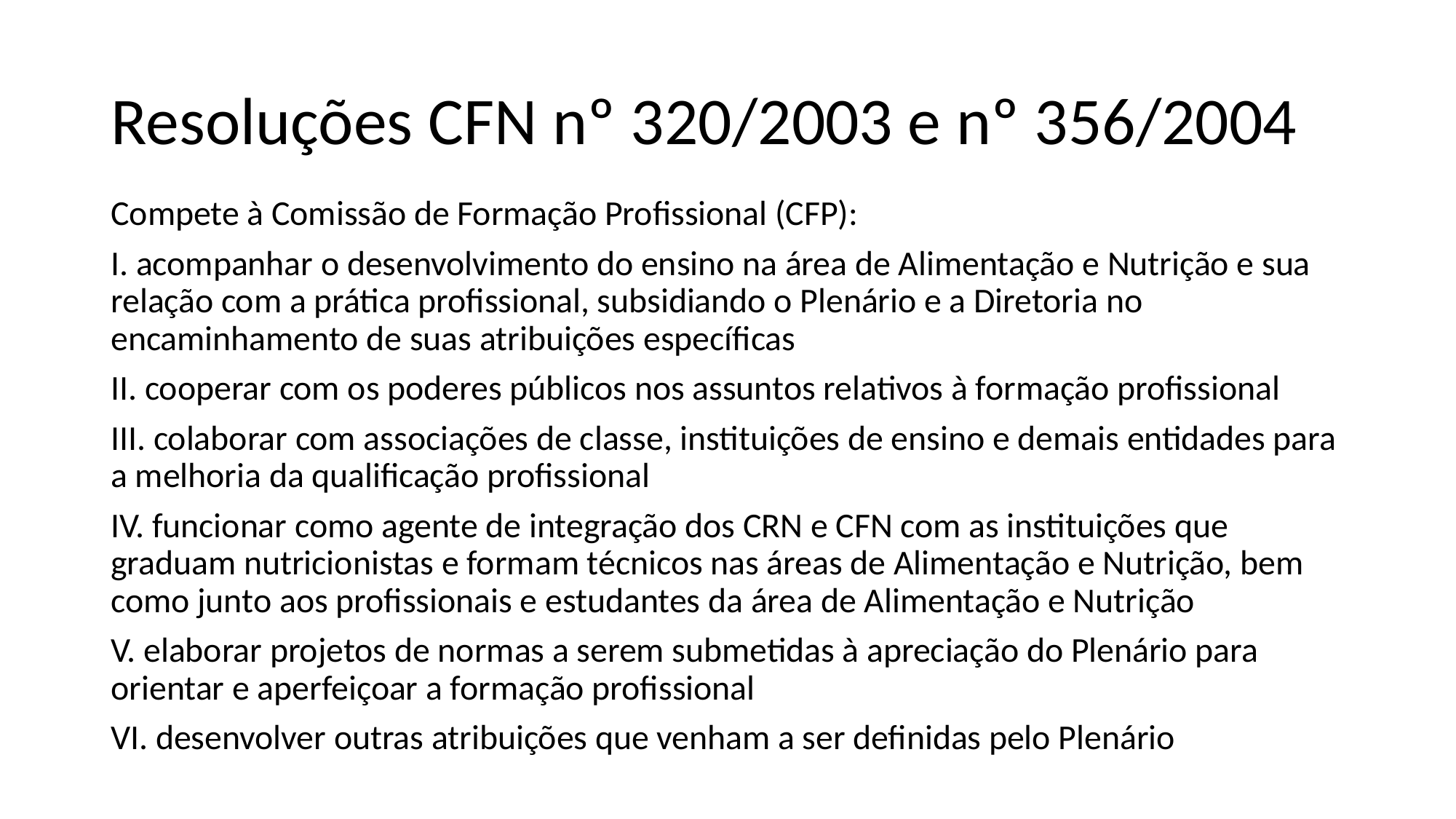

# Resoluções CFN nº 320/2003 e nº 356/2004
Compete à Comissão de Formação Profissional (CFP):
I. acompanhar o desenvolvimento do ensino na área de Alimentação e Nutrição e sua relação com a prática profissional, subsidiando o Plenário e a Diretoria no encaminhamento de suas atribuições específicas
II. cooperar com os poderes públicos nos assuntos relativos à formação profissional
III. colaborar com associações de classe, instituições de ensino e demais entidades para a melhoria da qualificação profissional
IV. funcionar como agente de integração dos CRN e CFN com as instituições que graduam nutricionistas e formam técnicos nas áreas de Alimentação e Nutrição, bem como junto aos profissionais e estudantes da área de Alimentação e Nutrição
V. elaborar projetos de normas a serem submetidas à apreciação do Plenário para orientar e aperfeiçoar a formação profissional
VI. desenvolver outras atribuições que venham a ser definidas pelo Plenário